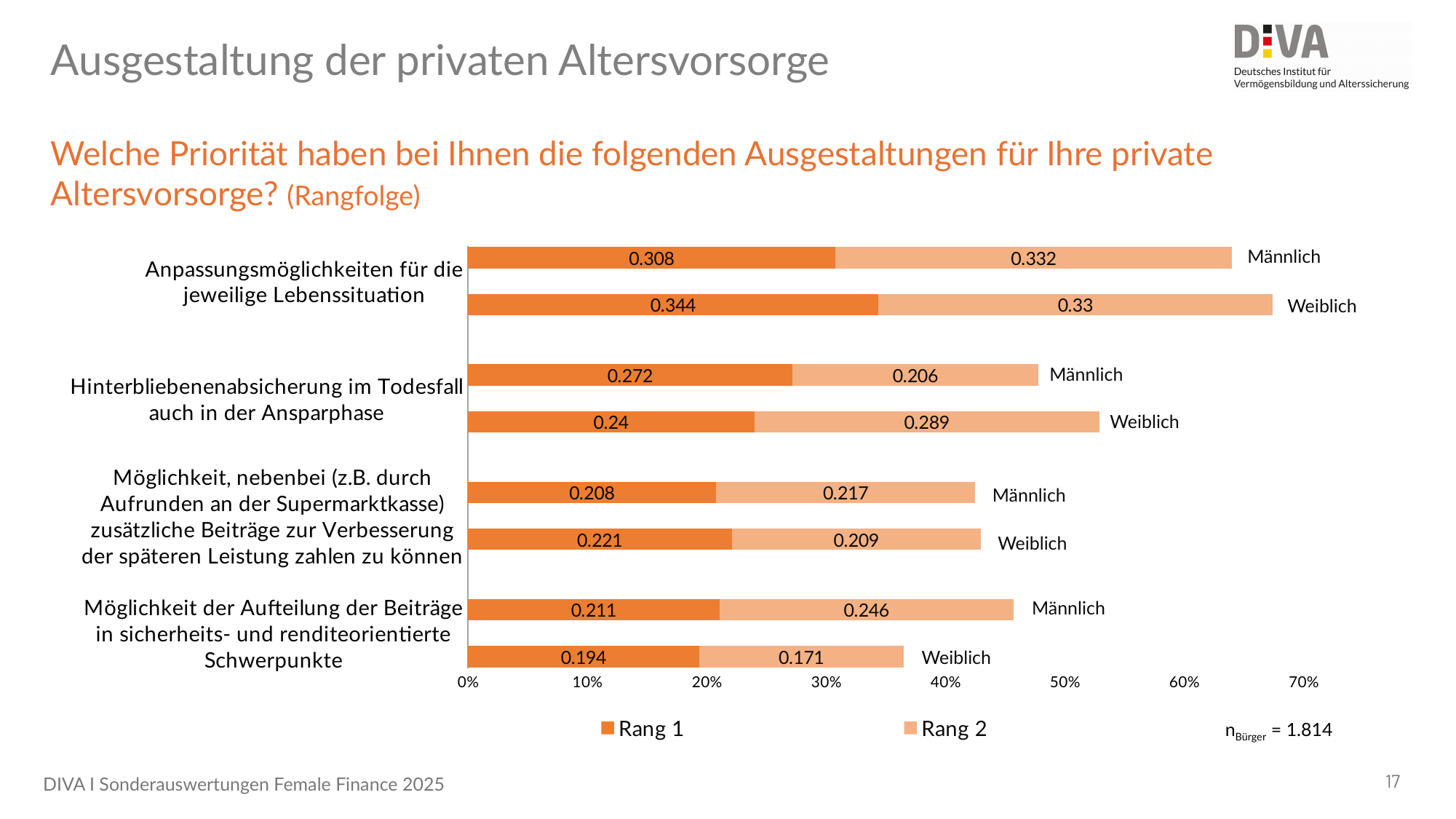

Ausgestaltung der privaten Altersvorsorge
Welche Priorität haben bei Ihnen die folgenden Ausgestaltungen für Ihre private Altersvorsorge? (Rangfolge)
Männlich

### Chart

| Category | Rang 1 | Rang 2 |
|---|---|---|
|  | 0.194 | 0.171 |
| Möglichkeit der Aufteilung der Beiträge in sicherheits- und renditeorientierte Schwerpunkte | None | None |
|  | 0.211 | 0.246 |
|  | None | None |
|  | None | None |
|  | 0.221 | 0.209 |
| Möglichkeit, nebenbei (z.B. durch Aufrunden an der Supermarktkasse) zusätzliche Beiträge zur Verbesserung der späteren Leistung zahlen zu können | None | None |
|  | 0.208 | 0.217 |
|  | None | None |
|  | None | None |
|  | 0.24 | 0.289 |
| Hinterbliebenenabsicherung im Todesfall auch in der Ansparphase | None | None |
|  | 0.272 | 0.206 |
|  | None | None |
|  | None | None |
|  | 0.344 | 0.33 |
| Anpassungsmöglichkeiten für die jeweilige Lebenssituation | None | None |
Weiblich
Männlich
Weiblich
Männlich
Weiblich
Männlich
Weiblich
nBürger = 1.814
17
DIVA I Sonderauswertungen Female Finance 2025